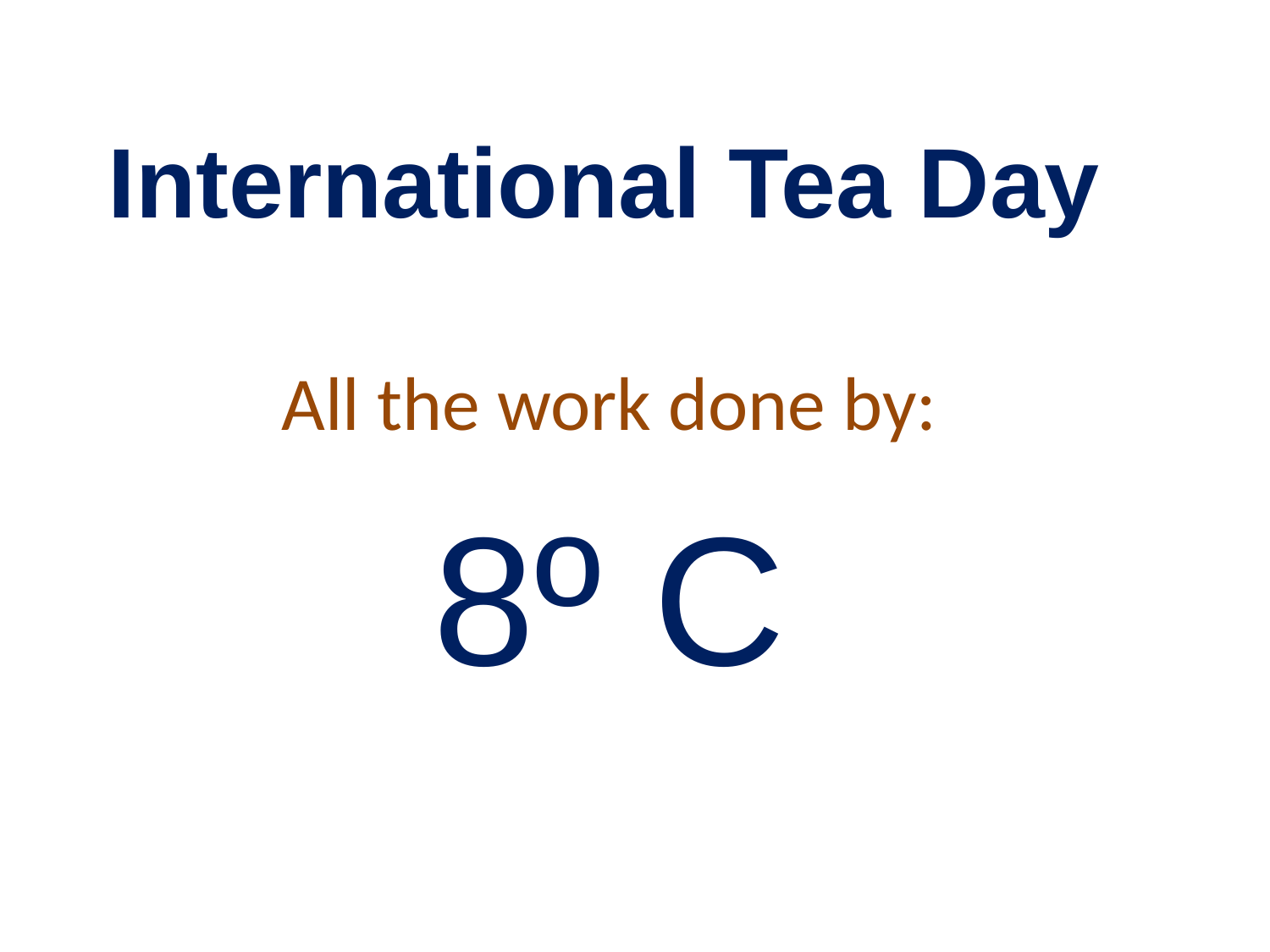

# International Tea Day

All the work done by:
8º C